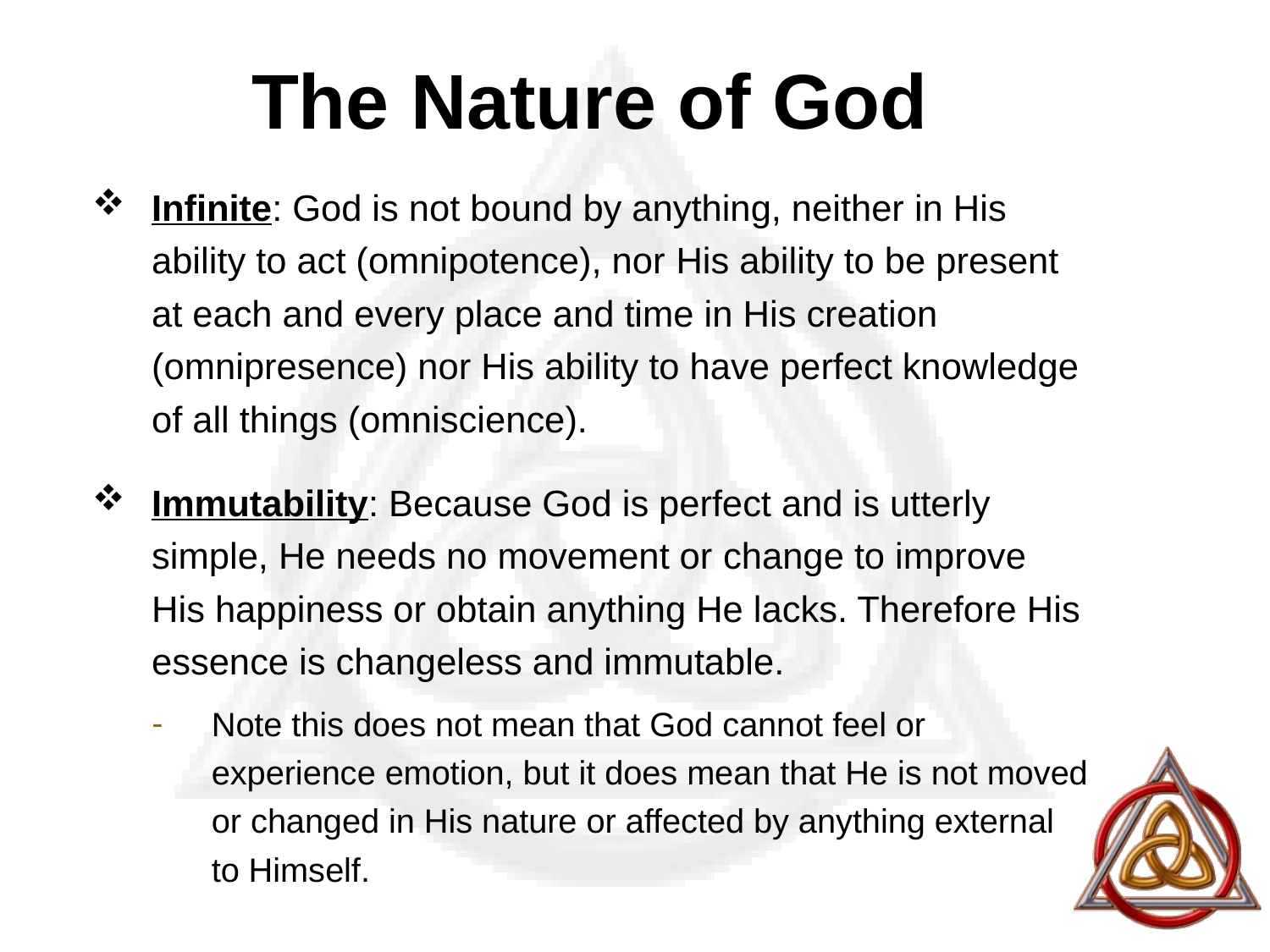

# The Nature of God
Infinite: God is not bound by anything, neither in His ability to act (omnipotence), nor His ability to be present at each and every place and time in His creation (omnipresence) nor His ability to have perfect knowledge of all things (omniscience).
Immutability: Because God is perfect and is utterly simple, He needs no movement or change to improve His happiness or obtain anything He lacks. Therefore His essence is changeless and immutable.
Note this does not mean that God cannot feel or experience emotion, but it does mean that He is not moved or changed in His nature or affected by anything external to Himself.